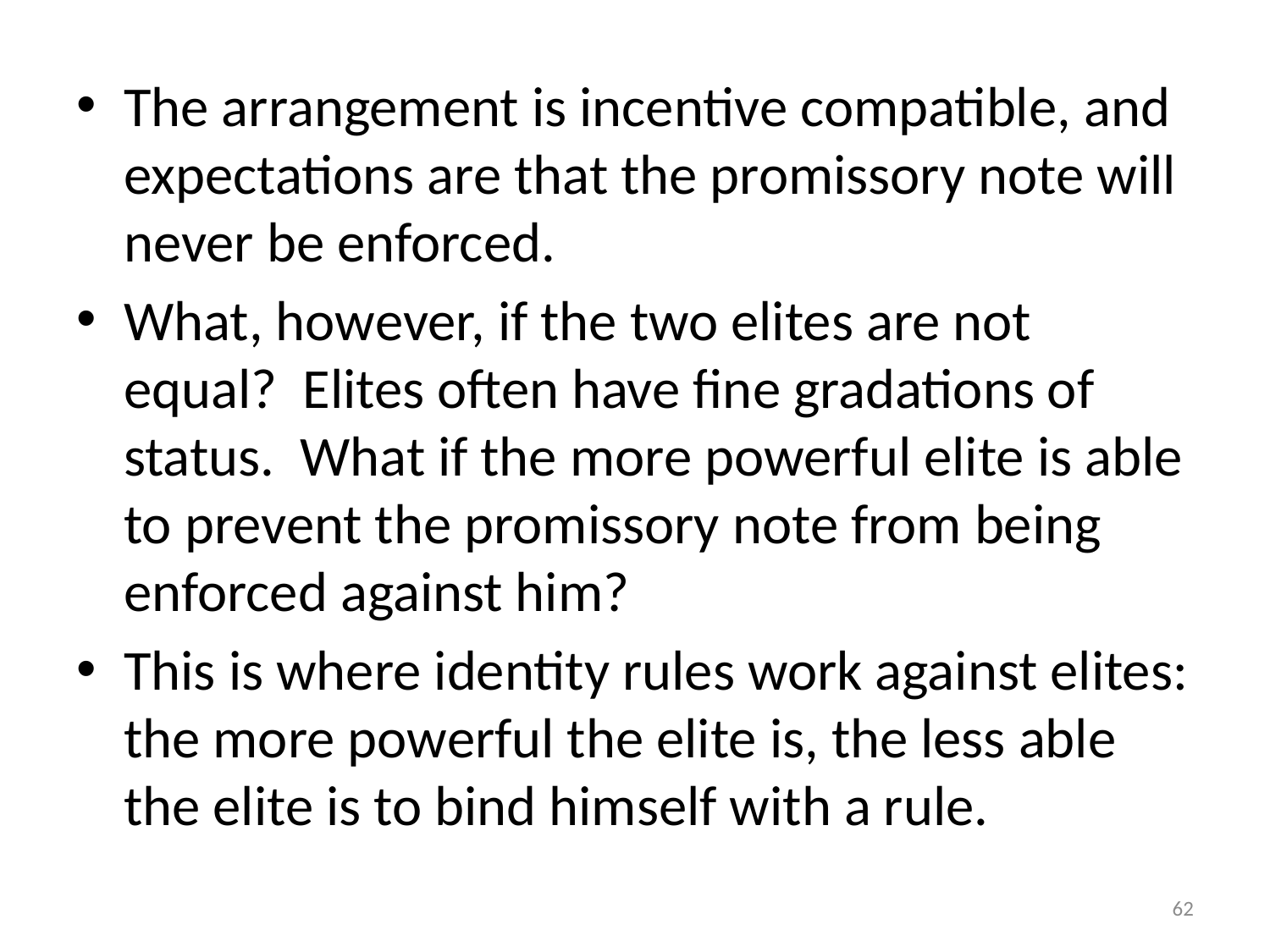

#
The arrangement is incentive compatible, and expectations are that the promissory note will never be enforced.
What, however, if the two elites are not equal?  Elites often have fine gradations of status.  What if the more powerful elite is able to prevent the promissory note from being enforced against him?
This is where identity rules work against elites: the more powerful the elite is, the less able the elite is to bind himself with a rule.

62